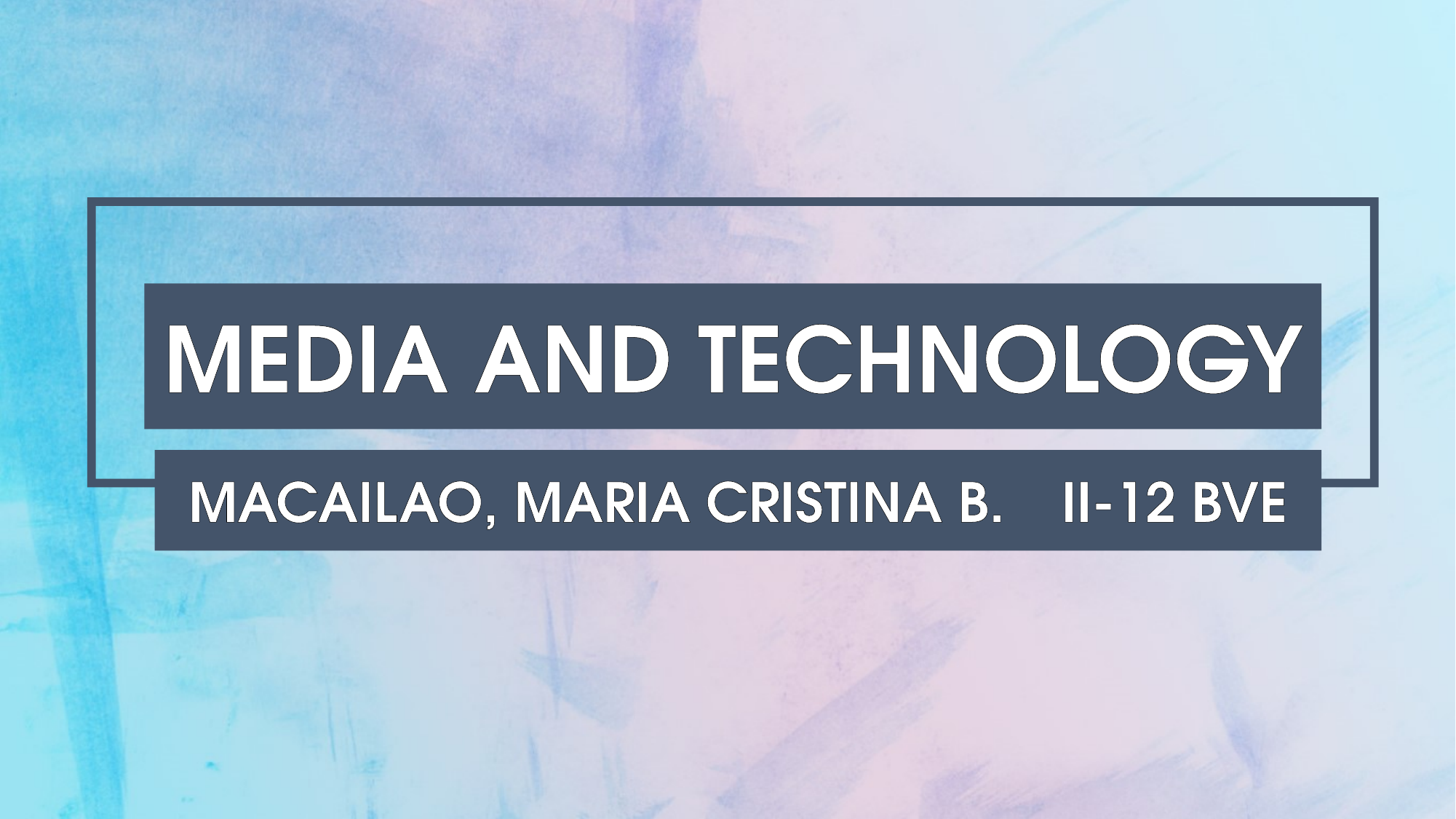

MEDIA AND TECHNOLOGY
MACAILAO, MARIA CRISTINA B. 	II-12 BVE